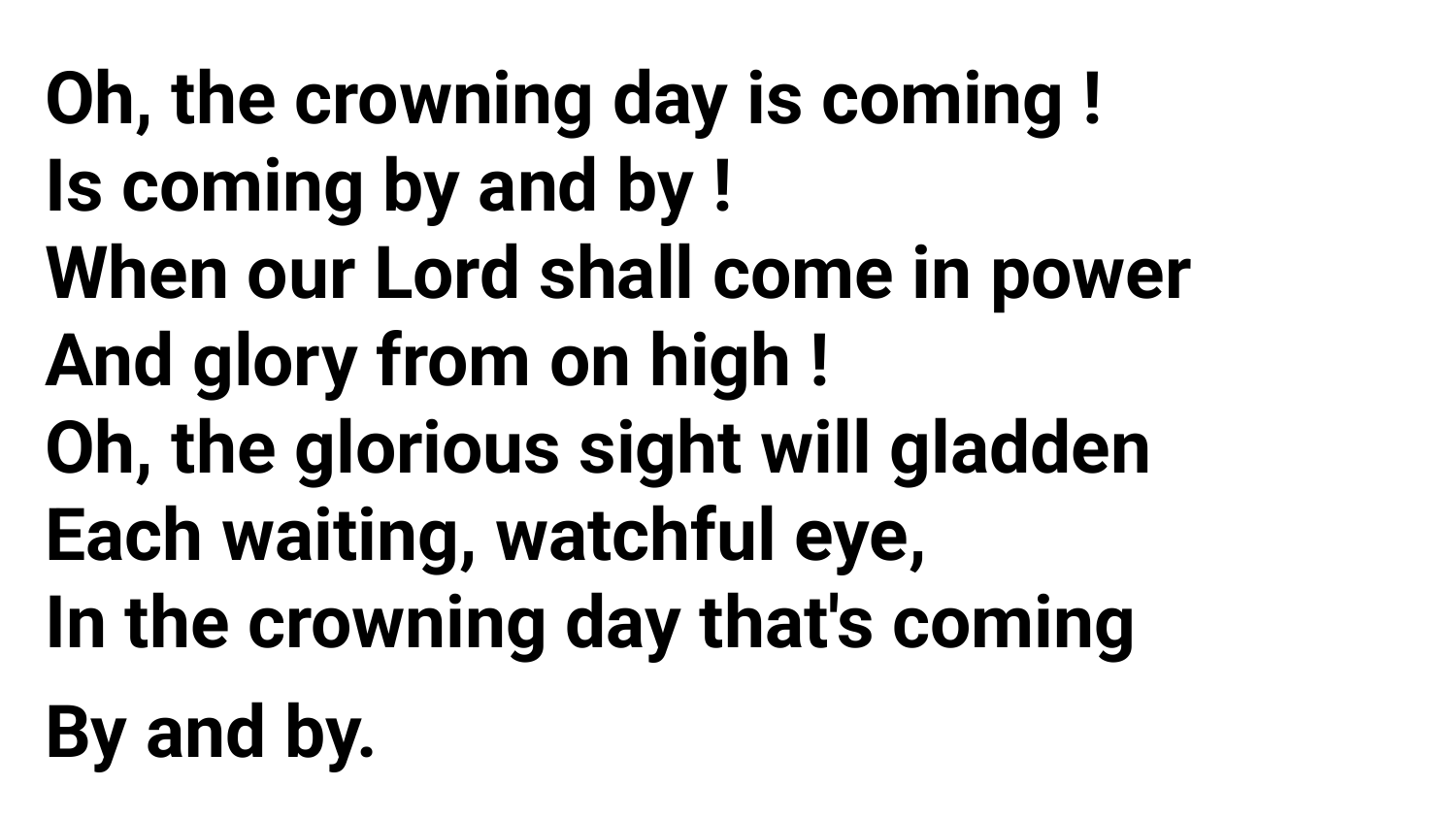

Oh, the crowning day is coming !
Is coming by and by !
When our Lord shall come in power
And glory from on high !
Oh, the glorious sight will gladden
Each waiting, watchful eye,
In the crowning day that's coming
By and by.